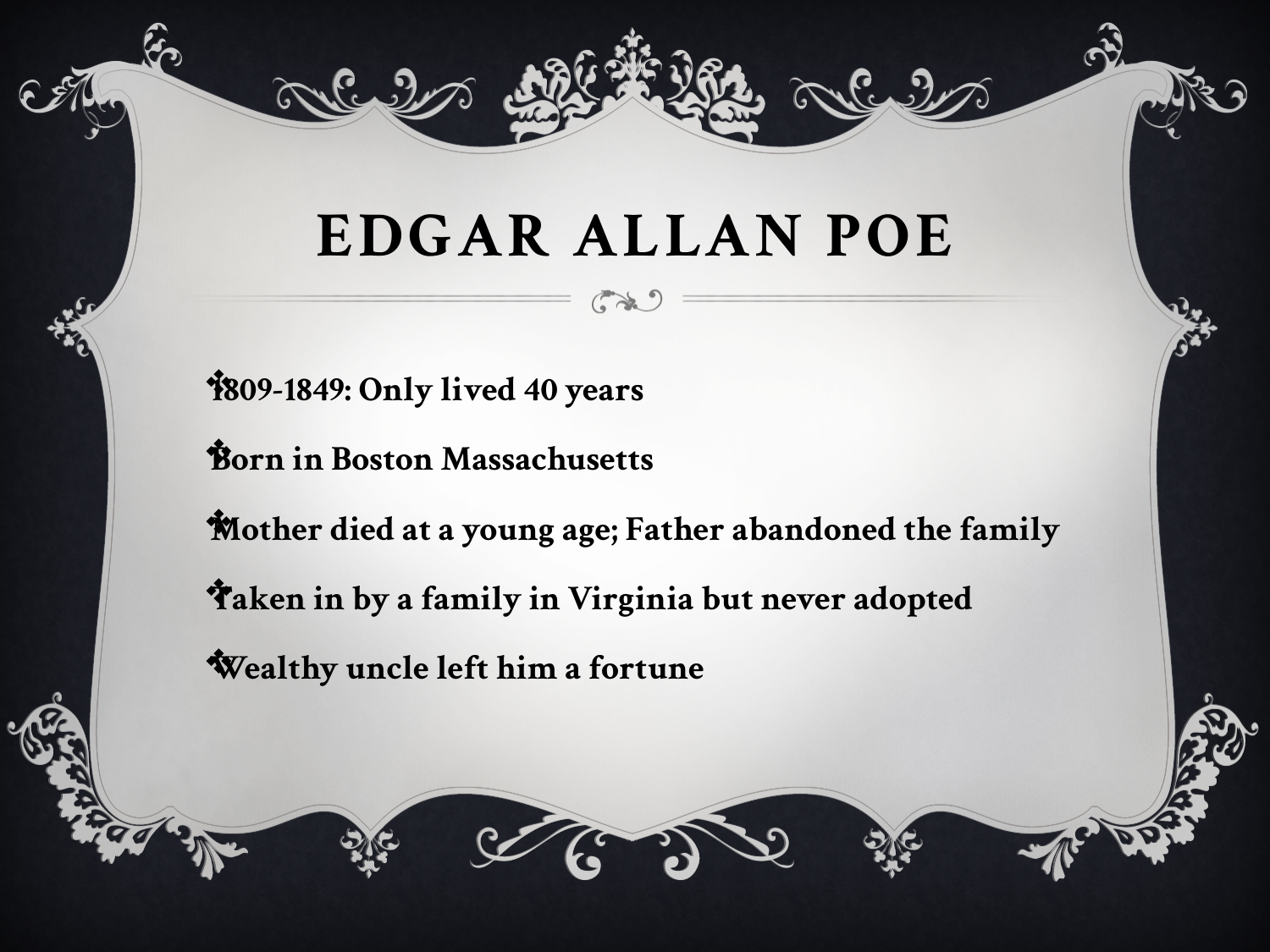

# EDGAR ALLAN POE
1809-1849: Only lived 40 years
Born in Boston Massachusetts
Mother died at a young age; Father abandoned the family
Taken in by a family in Virginia but never adopted
Wealthy uncle left him a fortune